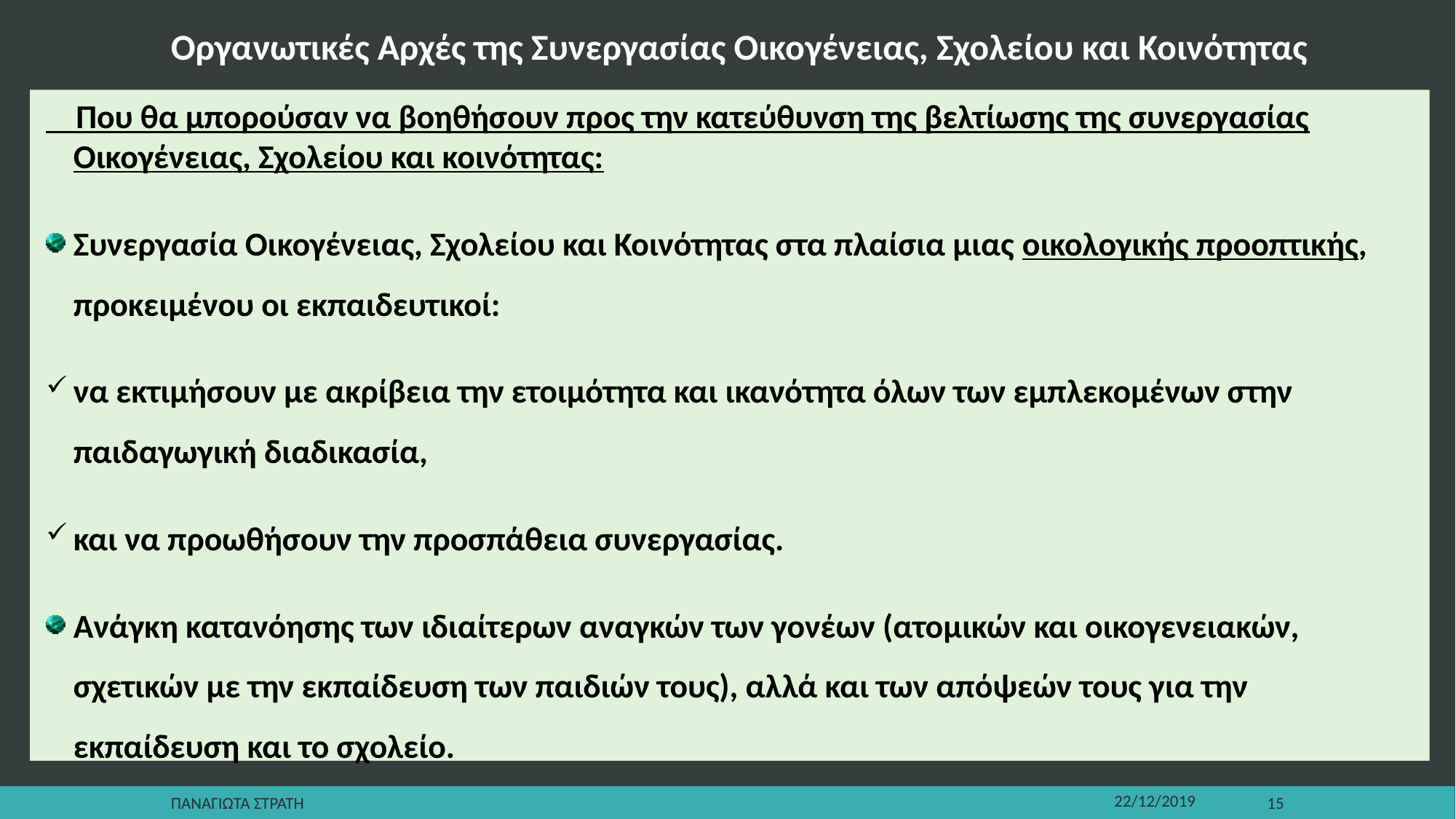

# Οργανωτικές Αρχές της Συνεργασίας Οικογένειας, Σχολείου και Κοινότητας
    Που θα μπορούσαν να βοηθήσουν προς την κατεύθυνση της βελτίωσης της συνεργασίας Οικογένειας, Σχολείου και κοινότητας:
Συνεργασία Οικογένειας, Σχολείου και Κοινότητας στα πλαίσια μιας οικολογικής προοπτικής, προκειμένου οι εκπαιδευτικοί:
να εκτιμήσουν με ακρίβεια την ετοιμότητα και ικανότητα όλων των εμπλεκομένων στην παιδαγωγική διαδικασία,
και να προωθήσουν την προσπάθεια συνεργασίας.
Ανάγκη κατανόησης των ιδιαίτερων αναγκών των γονέων (ατομικών και οικογενειακών, σχετικών με την εκπαίδευση των παιδιών τους), αλλά και των απόψεών τους για την εκπαίδευση και το σχολείο.

Παναγιωτα Στρατη
22/12/2019
15